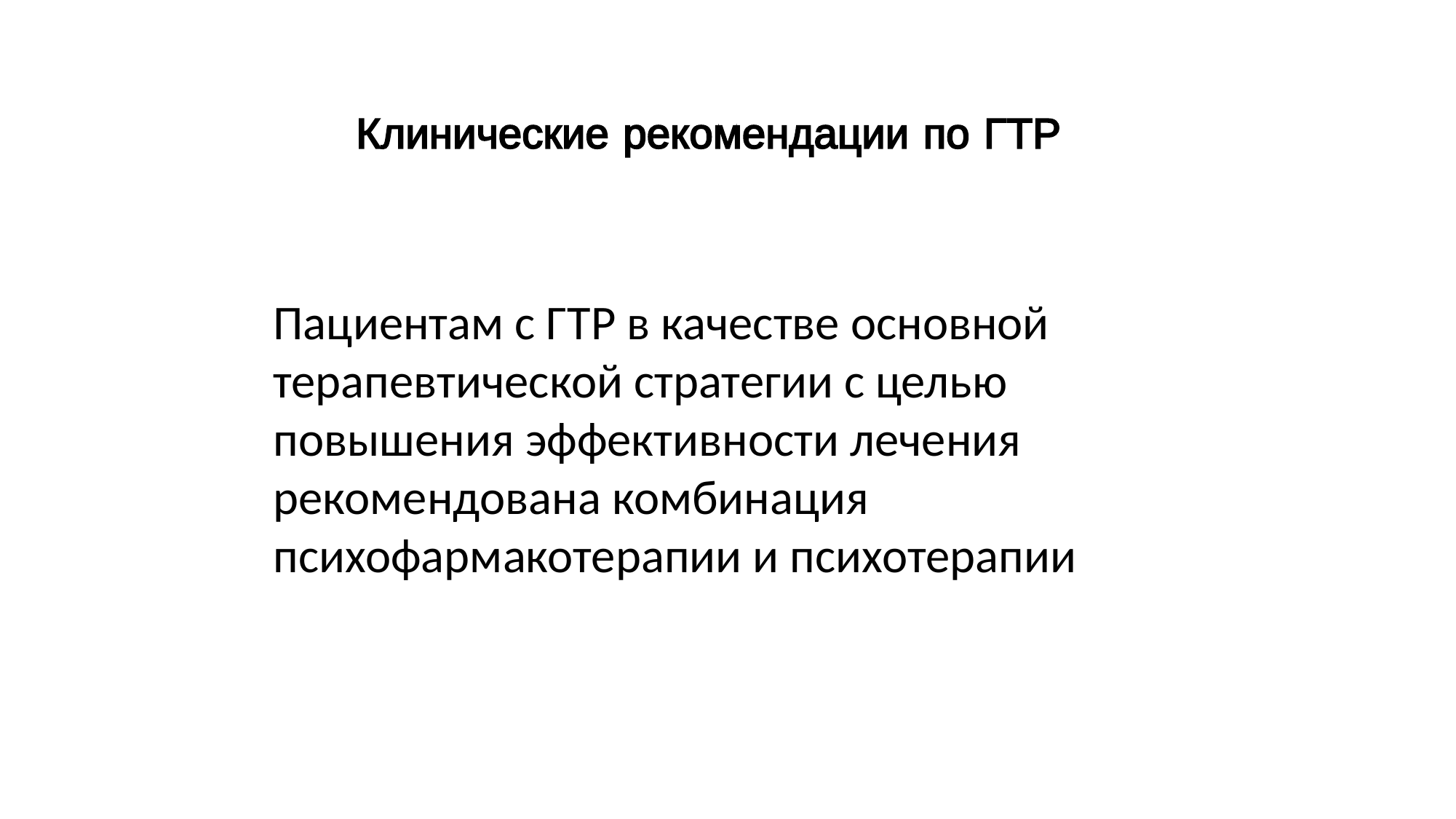

Клинические рекомендации по ГТР
Пациентам с ГТР в качестве основной терапевтической стратегии с целью повышения эффективности лечения рекомендована комбинация психофармакотерапии и психотерапии